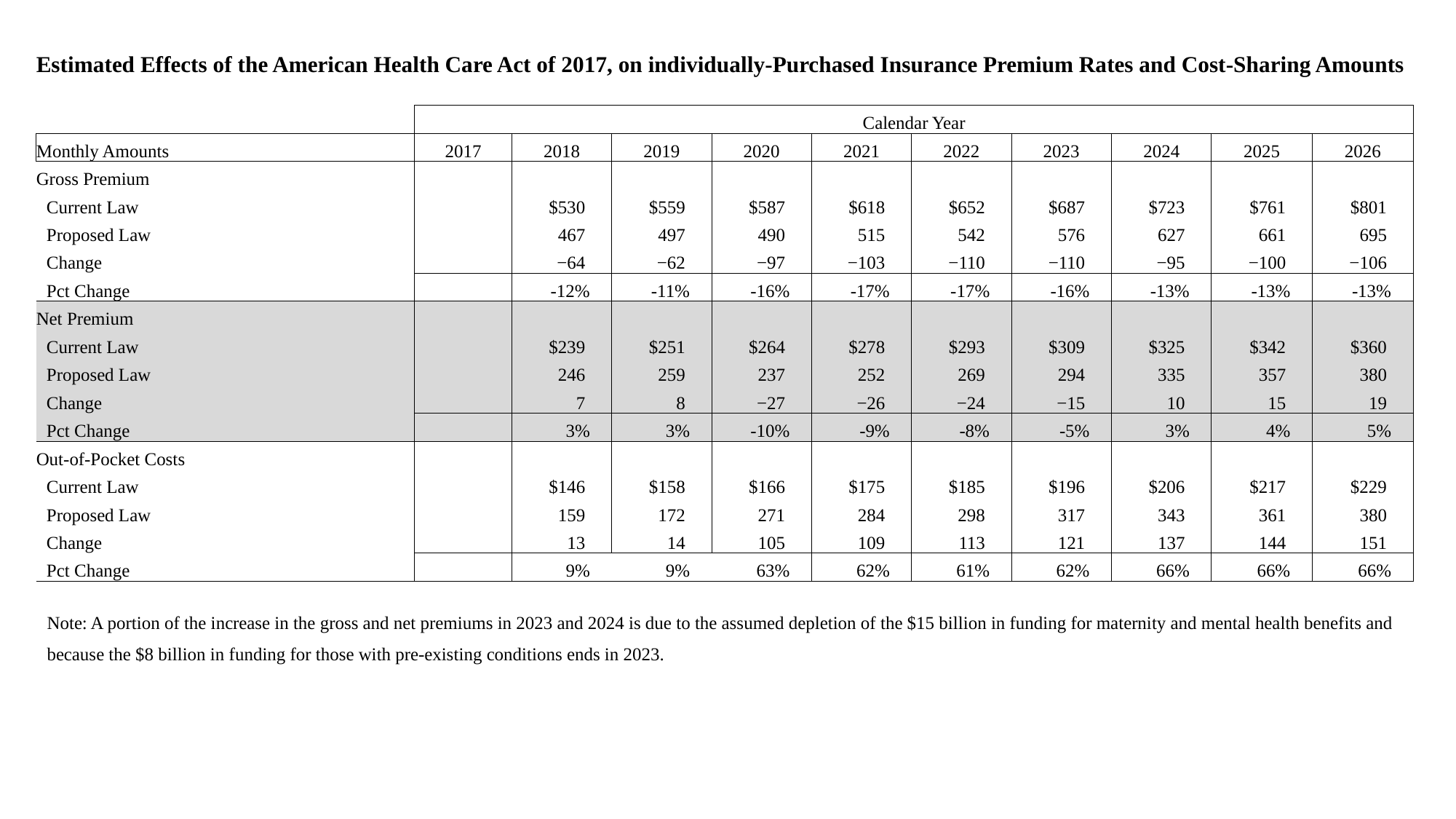

| Estimated Effects of the American Health Care Act of 2017, on individually-Purchased Insurance Premium Rates and Cost-Sharing Amounts |  |  |  |  |  |  |  |  |  |  |
| --- | --- | --- | --- | --- | --- | --- | --- | --- | --- | --- |
|  |  |  |  |  |  |  |  |  |  |  |
|  | Calendar Year |  |  |  |  |  |  |  |  |  |
| Monthly Amounts | 2017 | 2018 | 2019 | 2020 | 2021 | 2022 | 2023 | 2024 | 2025 | 2026 |
| Gross Premium |  |  |  |  |  |  |  |  |  |  |
| Current Law |  | $530 | $559 | $587 | $618 | $652 | $687 | $723 | $761 | $801 |
| Proposed Law |  | 467 | 497 | 490 | 515 | 542 | 576 | 627 | 661 | 695 |
| Change |  | −64 | −62 | −97 | −103 | −110 | −110 | −95 | −100 | −106 |
| Pct Change |  | -12% | -11% | -16% | -17% | -17% | -16% | -13% | -13% | -13% |
| Net Premium |  |  |  |  |  |  |  |  |  |  |
| Current Law |  | $239 | $251 | $264 | $278 | $293 | $309 | $325 | $342 | $360 |
| Proposed Law |  | 246 | 259 | 237 | 252 | 269 | 294 | 335 | 357 | 380 |
| Change |  | 7 | 8 | −27 | −26 | −24 | −15 | 10 | 15 | 19 |
| Pct Change |  | 3% | 3% | -10% | -9% | -8% | -5% | 3% | 4% | 5% |
| Out-of-Pocket Costs |  |  |  |  |  |  |  |  |  |  |
| Current Law |  | $146 | $158 | $166 | $175 | $185 | $196 | $206 | $217 | $229 |
| Proposed Law |  | 159 | 172 | 271 | 284 | 298 | 317 | 343 | 361 | 380 |
| Change |  | 13 | 14 | 105 | 109 | 113 | 121 | 137 | 144 | 151 |
| Pct Change |  | 9% | 9% | 63% | 62% | 61% | 62% | 66% | 66% | 66% |
Note: A portion of the increase in the gross and net premiums in 2023 and 2024 is due to the assumed depletion of the $15 billion in funding for maternity and mental health benefits and because the $8 billion in funding for those with pre-existing conditions ends in 2023.